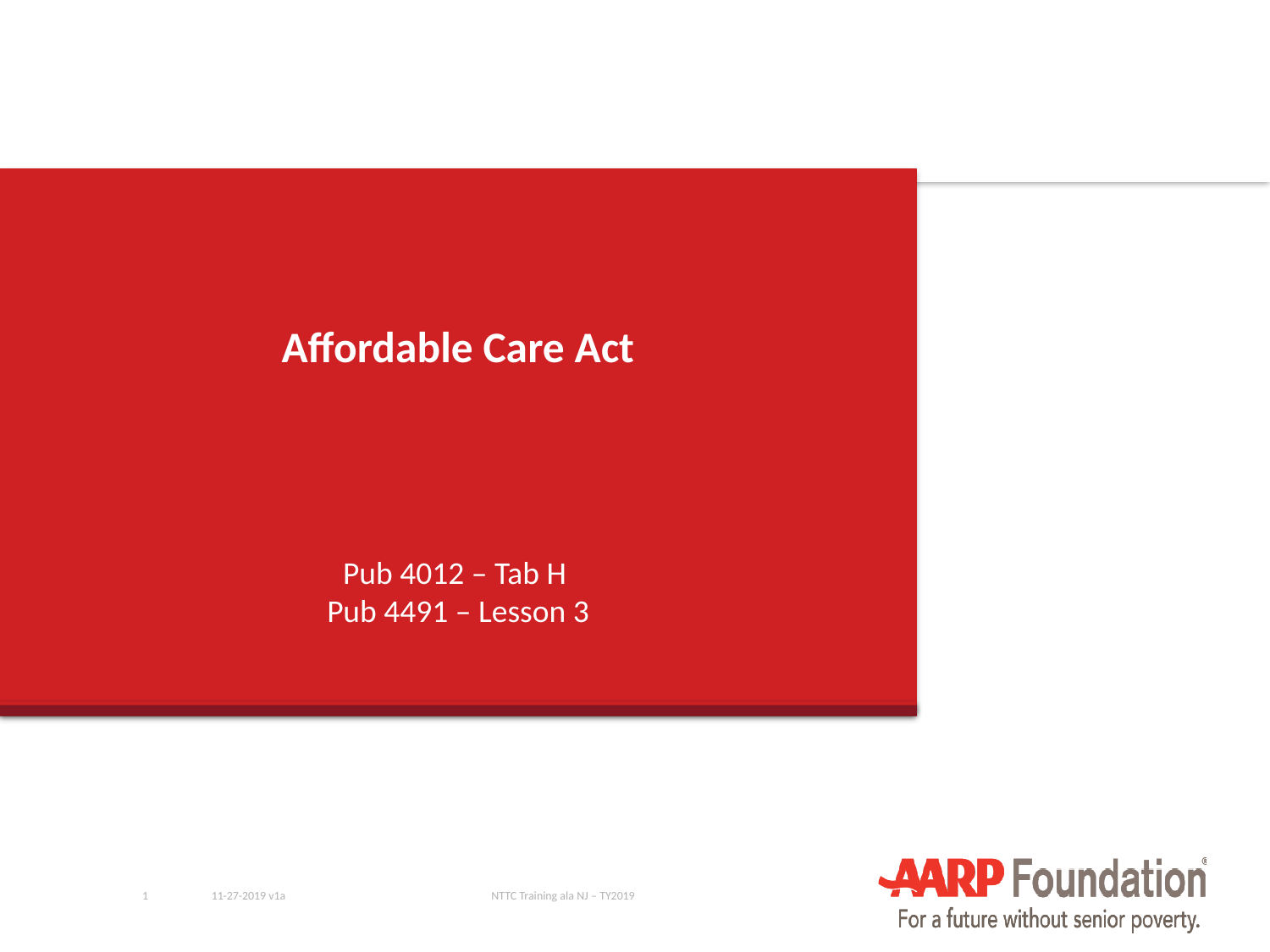

# Affordable Care Act
Pub 4012 – Tab H
Pub 4491 – Lesson 3
1
11-27-2019 v1a
NTTC Training ala NJ – TY2019